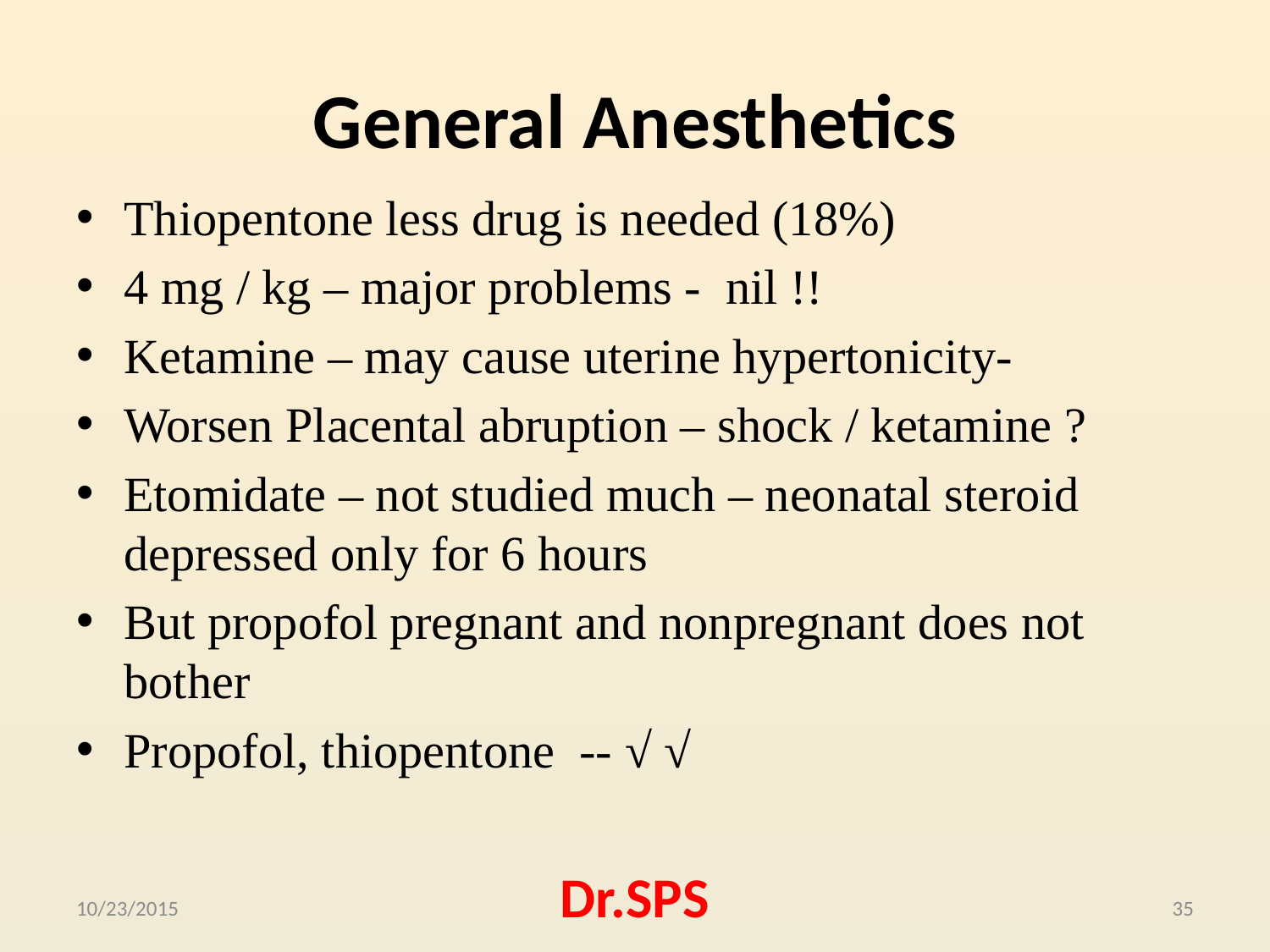

# General Anesthetics
Thiopentone less drug is needed (18%)
4 mg / kg – major problems -  nil !!
Ketamine – may cause uterine hypertonicity-
Worsen Placental abruption – shock / ketamine ?
Etomidate – not studied much – neonatal steroid depressed only for 6 hours
But propofol pregnant and nonpregnant does not bother
Propofol, thiopentone  -- √ √
10/23/2015
Dr.SPS

35